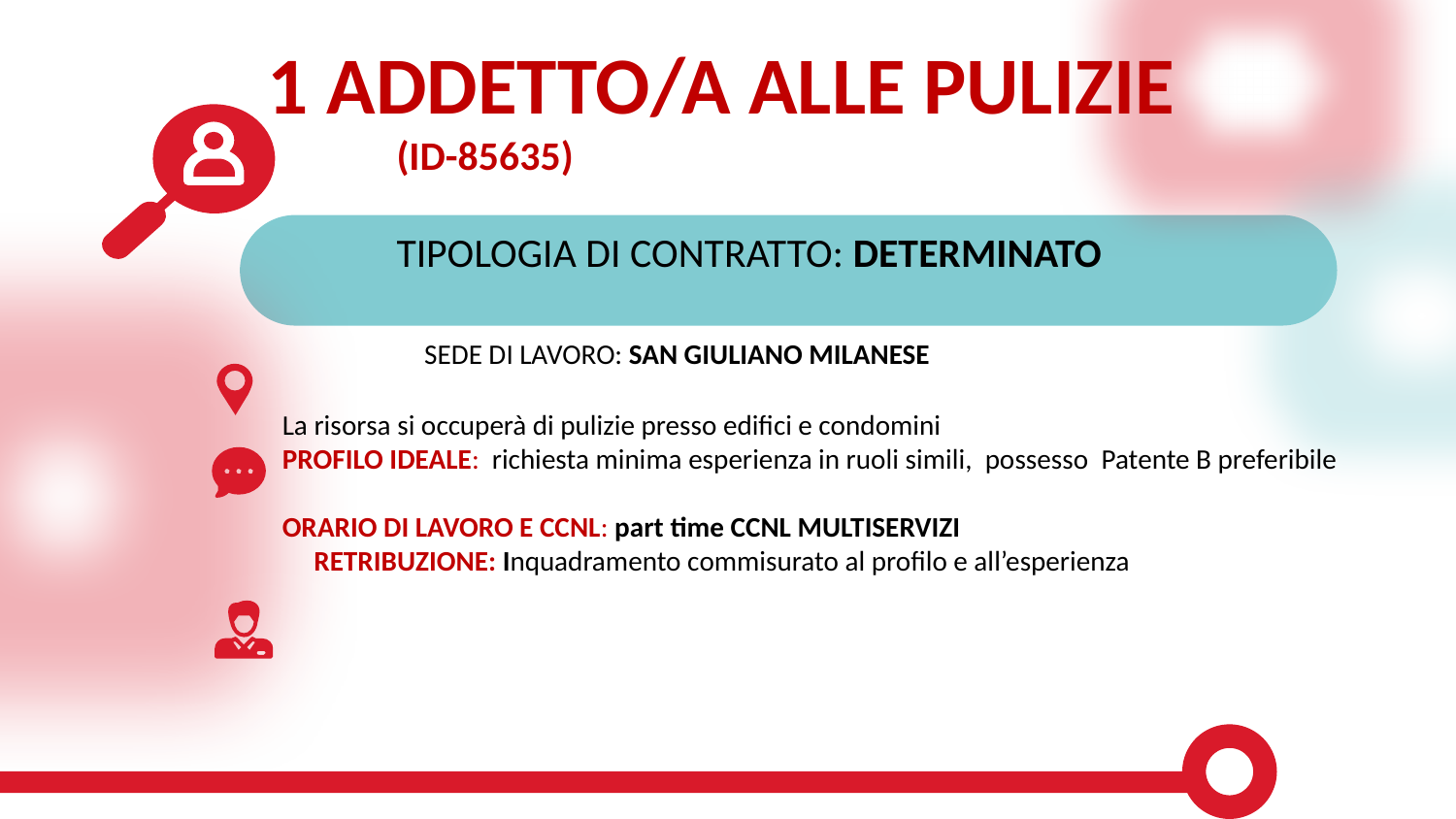

1 ADDETTO/A ALLE PULIZIE
(ID-85635)

TIPOLOGIA DI CONTRATTO: DETERMINATO

   SEDE DI LAVORO: SAN GIULIANO MILANESE

La risorsa si occuperà di pulizie presso edifici e condomini
PROFILO IDEALE:  richiesta minima esperienza in ruoli simili,  possesso  Patente B preferibile

ORARIO DI LAVORO E CCNL: part time CCNL MULTISERVIZI
     RETRIBUZIONE: Inquadramento commisurato al profilo e all’esperienza